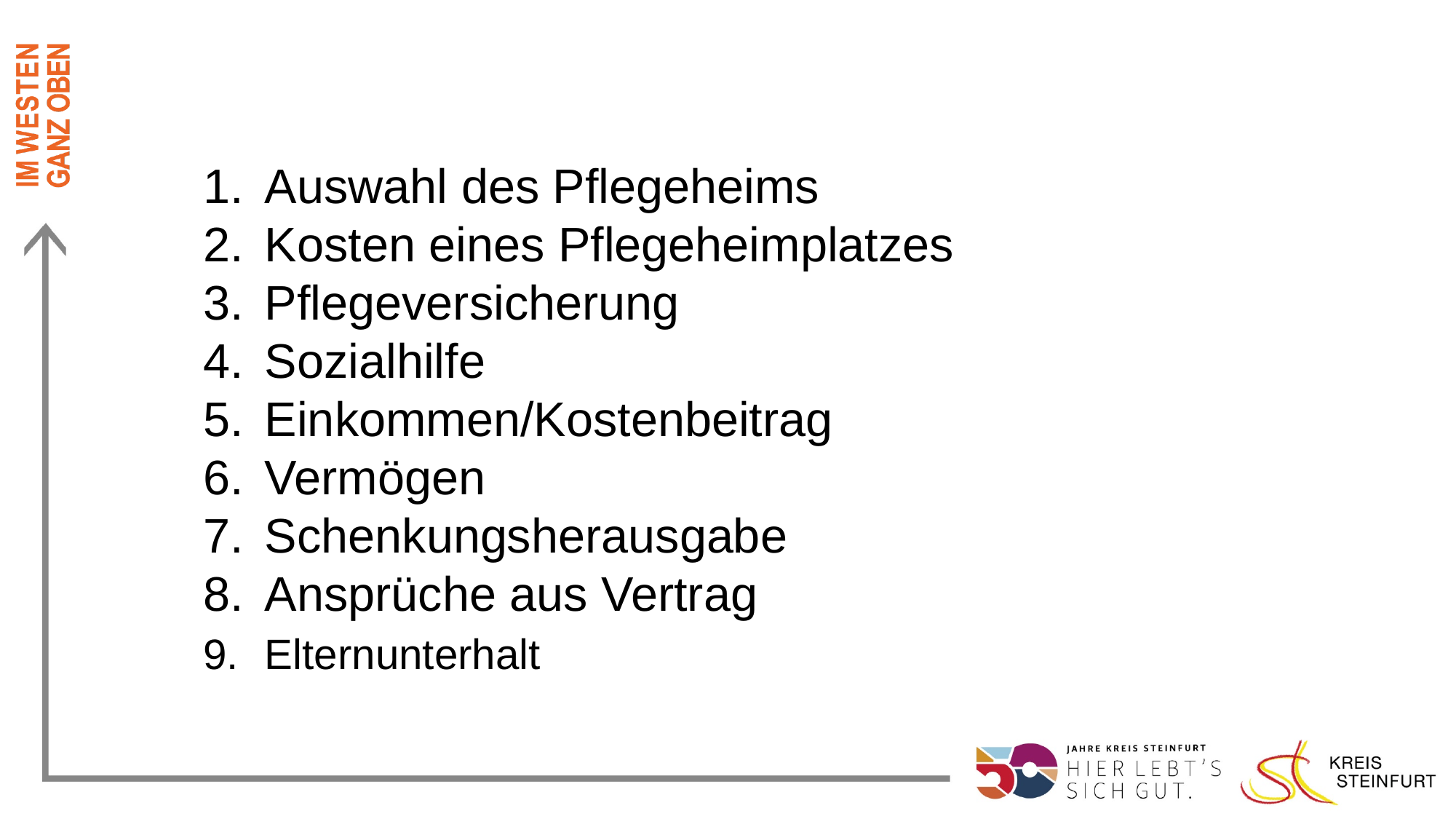

Auswahl des Pflegeheims
Kosten eines Pflegeheimplatzes
Pflegeversicherung
Sozialhilfe
Einkommen/Kostenbeitrag
Vermögen
Schenkungsherausgabe
Ansprüche aus Vertrag
Elternunterhalt